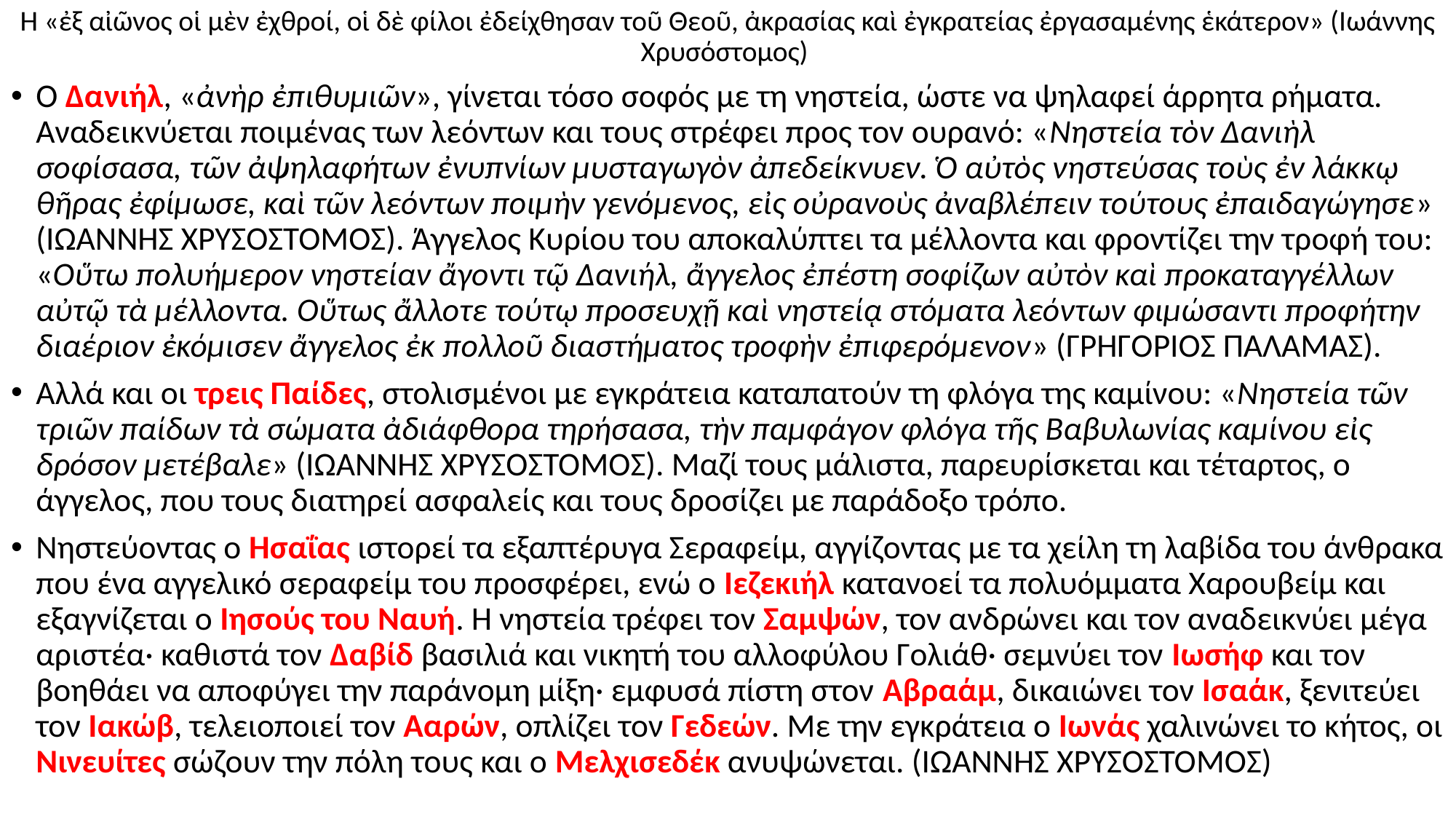

# Η «ἐξ αἰῶνος οἱ μὲν ἐχθροί, οἱ δὲ φίλοι ἐδείχθησαν τοῦ Θεοῦ, ἀκρασίας καὶ ἐγκρατείας ἐργασαμένης ἑκάτερον» (Ιωάννης Χρυσόστομος)
Ο Δανιήλ, «ἀνὴρ ἐπιθυμιῶν», γίνεται τόσο σοφός με τη νηστεία, ώστε να ψηλαφεί άρρητα ρήματα. Αναδεικνύεται ποιμένας των λεόντων και τους στρέφει προς τον ουρανό: «Νηστεία τὸν Δανιὴλ σοφίσασα, τῶν ἀψηλαφήτων ἐνυπνίων μυσταγωγὸν ἀπεδείκνυεν. Ὁ αὐτὸς νηστεύσας τοὺς ἐν λάκκῳ θῆρας ἐφίμωσε, καὶ τῶν λεόντων ποιμὴν γενόμενος, εἰς οὐρανοὺς ἀναβλέπειν τούτους ἐπαιδαγώγησε» (ΙΩΑΝΝΗΣ ΧΡΥΣΟΣΤΟΜΟΣ). Άγγελος Κυρίου του αποκαλύπτει τα μέλλοντα και φροντίζει την τροφή του: «Οὕτω πολυήμερον νηστείαν ἄγοντι τῷ Δανιήλ, ἄγγελος ἐπέστη σοφίζων αὐτὸν καὶ προκαταγγέλλων αὐτῷ τὰ μέλλοντα. Οὕτως ἄλλοτε τούτῳ προσευχῇ καὶ νηστείᾳ στόματα λεόντων φιμώσαντι προφήτην διαέριον ἐκόμισεν ἄγγελος ἐκ πολλοῦ διαστήματος τροφὴν ἐπιφερόμενον» (ΓΡΗΓΟΡΙΟΣ ΠΑΛΑΜΑΣ).
Αλλά και οι τρεις Παίδες, στολισμένοι με εγκράτεια καταπατούν τη φλόγα της καμίνου: «Νηστεία τῶν τριῶν παίδων τὰ σώματα ἀδιάφθορα τηρήσασα, τὴν παμφάγον φλόγα τῆς Βαβυλωνίας καμίνου εἰς δρόσον μετέβαλε» (ΙΩΑΝΝΗΣ ΧΡΥΣΟΣΤΟΜΟΣ). Μαζί τους μάλιστα, παρευρίσκεται και τέταρτος, ο άγγελος, που τους διατηρεί ασφαλείς και τους δροσίζει με παράδοξο τρόπο.
Νηστεύοντας ο Ησαΐας ιστορεί τα εξαπτέρυγα Σεραφείμ, αγγίζοντας με τα χείλη τη λαβίδα του άνθρακα που ένα αγγελικό σεραφείμ του προσφέρει, ενώ ο Ιεζεκιήλ κατανοεί τα πολυόμματα Χαρουβείμ και εξαγνίζεται ο Ιησούς του Ναυή. Η νηστεία τρέφει τον Σαμψών, τον ανδρώνει και τον αναδεικνύει μέγα αριστέα· καθιστά τον Δαβίδ βασιλιά και νικητή του αλλοφύλου Γολιάθ· σεμνύει τον Ιωσήφ και τον βοηθάει να αποφύγει την παράνομη μίξη· εμφυσά πίστη στον Αβραάμ, δικαιώνει τον Ισαάκ, ξενιτεύει τον Ιακώβ, τελειοποιεί τον Ααρών, οπλίζει τον Γεδεών. Με την εγκράτεια ο Ιωνάς χαλινώνει το κήτος, οι Νινευίτες σώζουν την πόλη τους και ο Μελχισεδέκ ανυψώνεται. (ΙΩΑΝΝΗΣ ΧΡΥΣΟΣΤΟΜΟΣ)